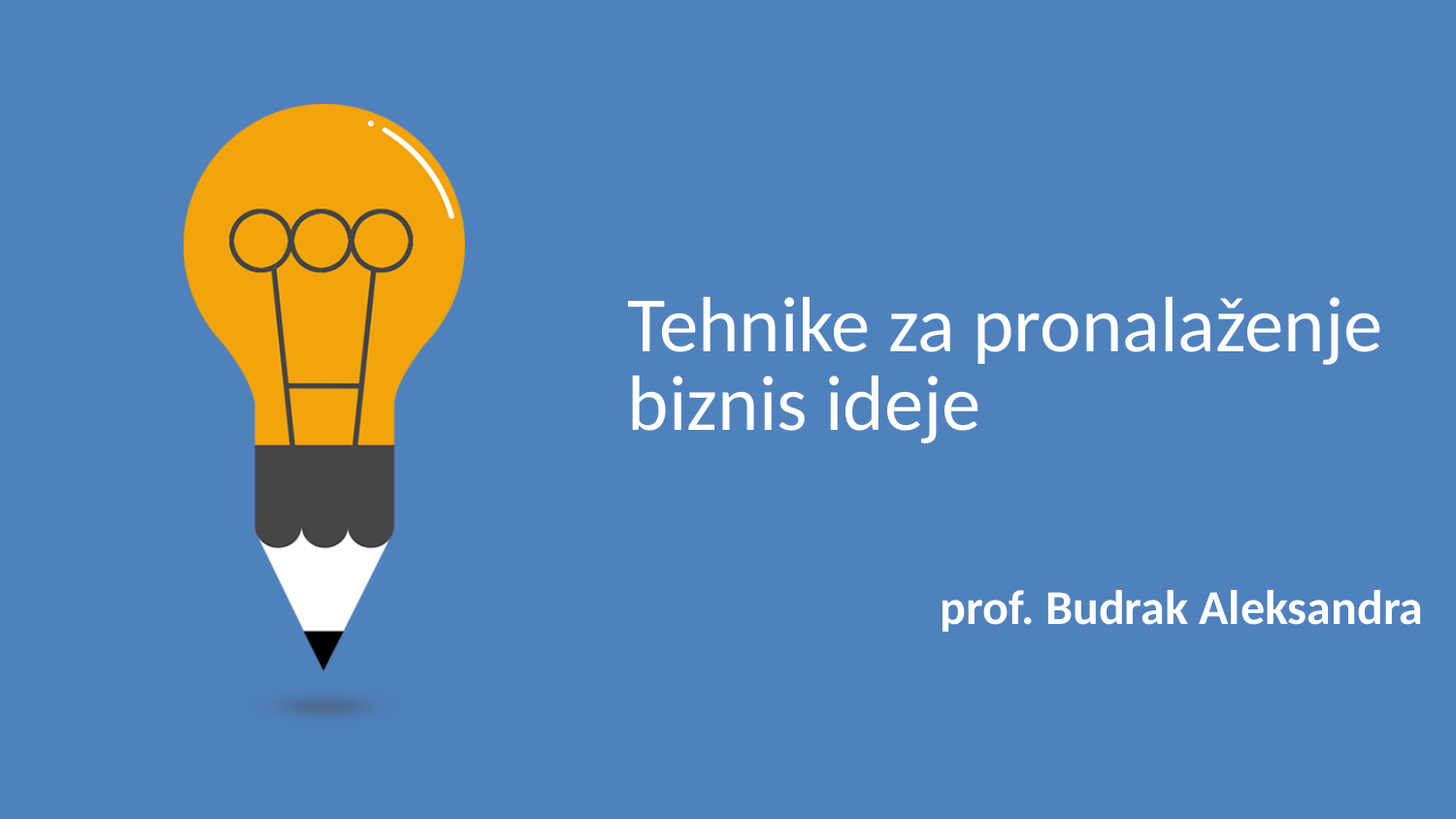

Tehnike za pronalaženje biznis ideje
                           prof. Budrak Aleksandra